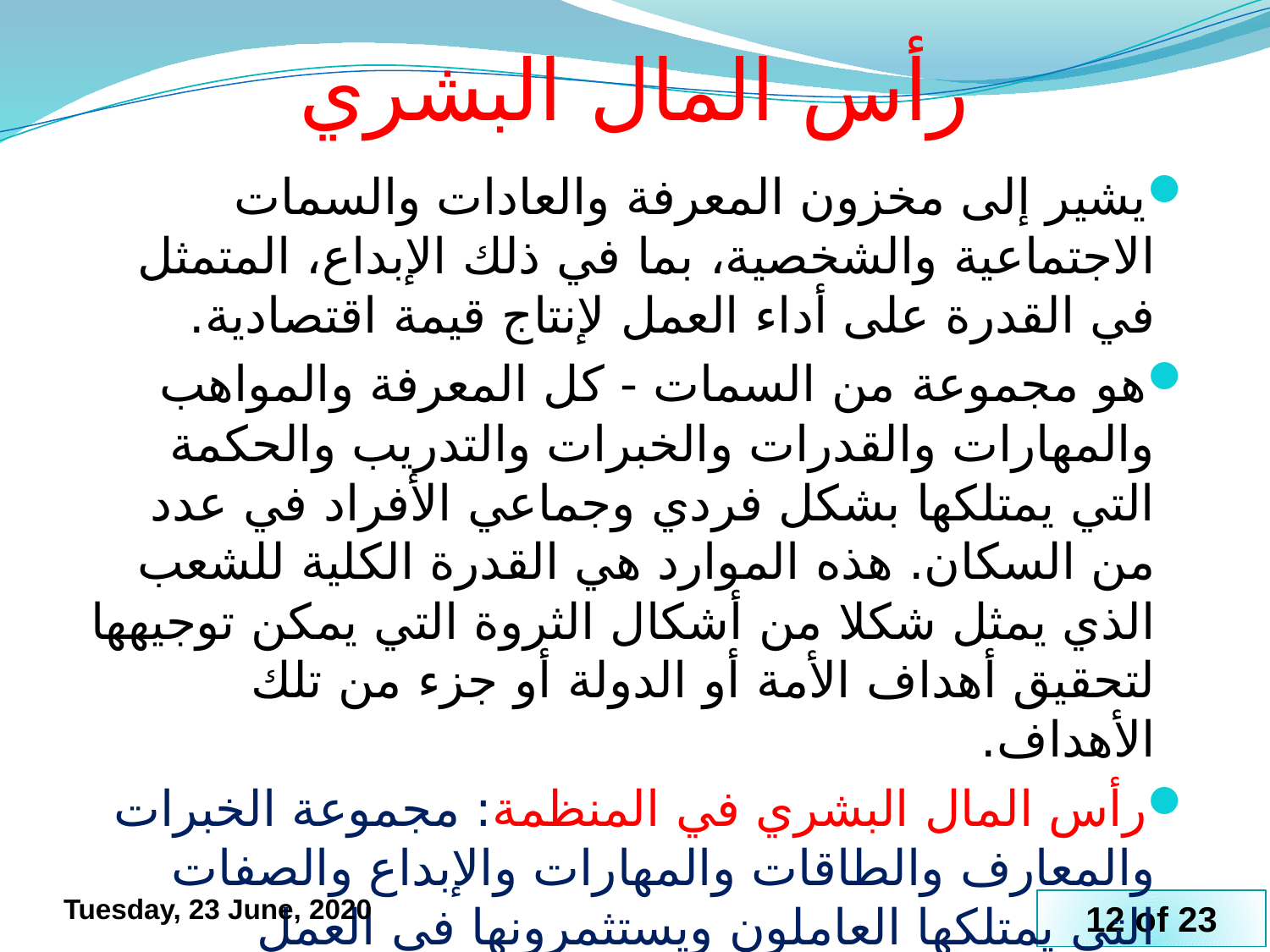

# رأس المال البشري
يشير إلى مخزون المعرفة والعادات والسمات الاجتماعية والشخصية، بما في ذلك الإبداع، المتمثل في القدرة على أداء العمل لإنتاج قيمة اقتصادية.
هو مجموعة من السمات - كل المعرفة والمواهب والمهارات والقدرات والخبرات والتدريب والحكمة التي يمتلكها بشكل فردي وجماعي الأفراد في عدد من السكان. هذه الموارد هي القدرة الكلية للشعب الذي يمثل شكلا من أشكال الثروة التي يمكن توجيهها لتحقيق أهداف الأمة أو الدولة أو جزء من تلك الأهداف.
رأس المال البشري في المنظمة: مجموعة الخبرات والمعارف والطاقات والمهارات والإبداع والصفات التي يمتلكها العاملون ويستثمرونها في العمل
Tuesday, 23 June, 2020